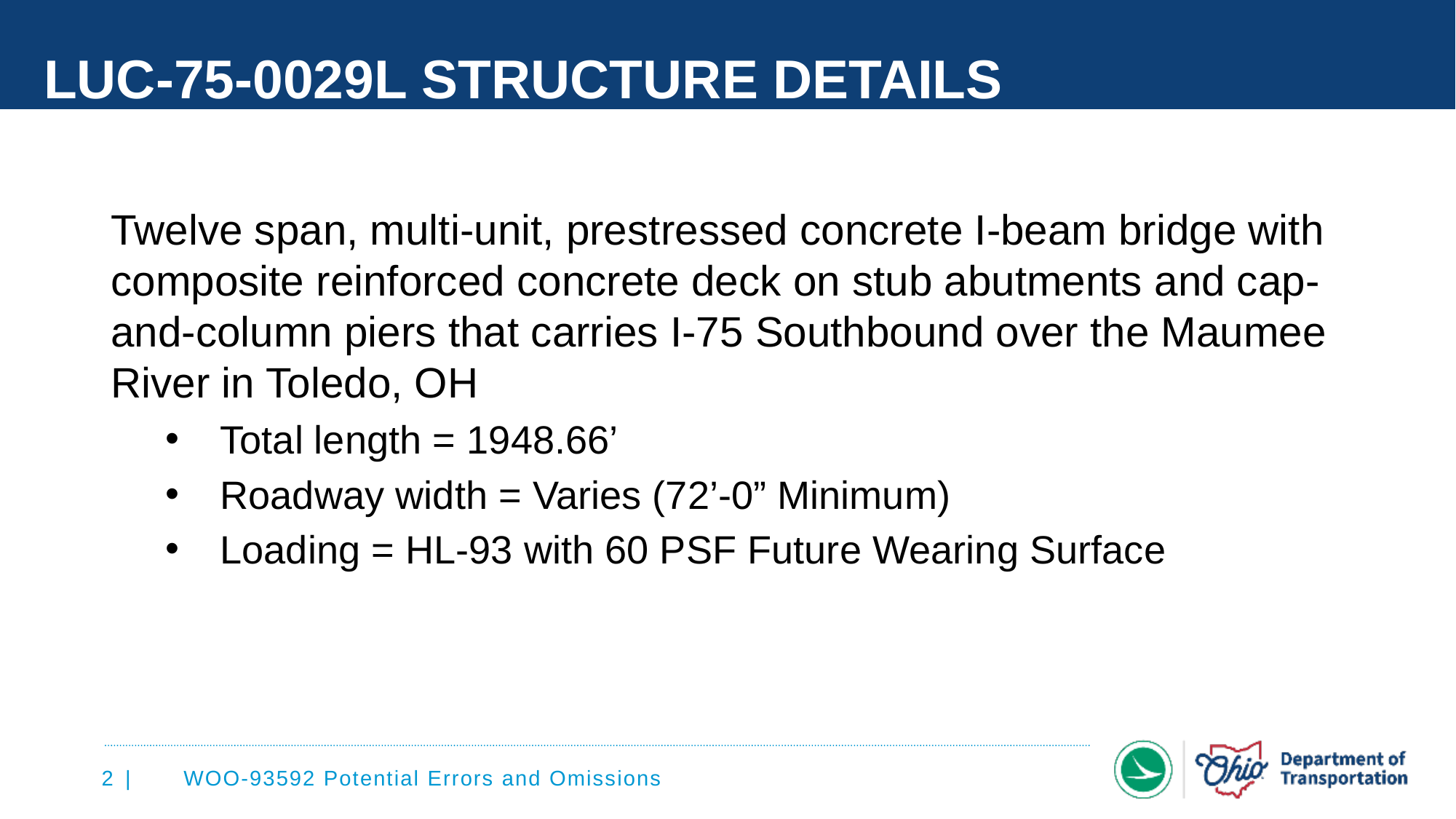

# Luc-75-0029l structure details
Twelve span, multi-unit, prestressed concrete I-beam bridge with composite reinforced concrete deck on stub abutments and cap-and-column piers that carries I-75 Southbound over the Maumee River in Toledo, OH
Total length = 1948.66’
Roadway width = Varies (72’-0” Minimum)
Loading = HL-93 with 60 PSF Future Wearing Surface

WOO-93592 Potential Errors and Omissions